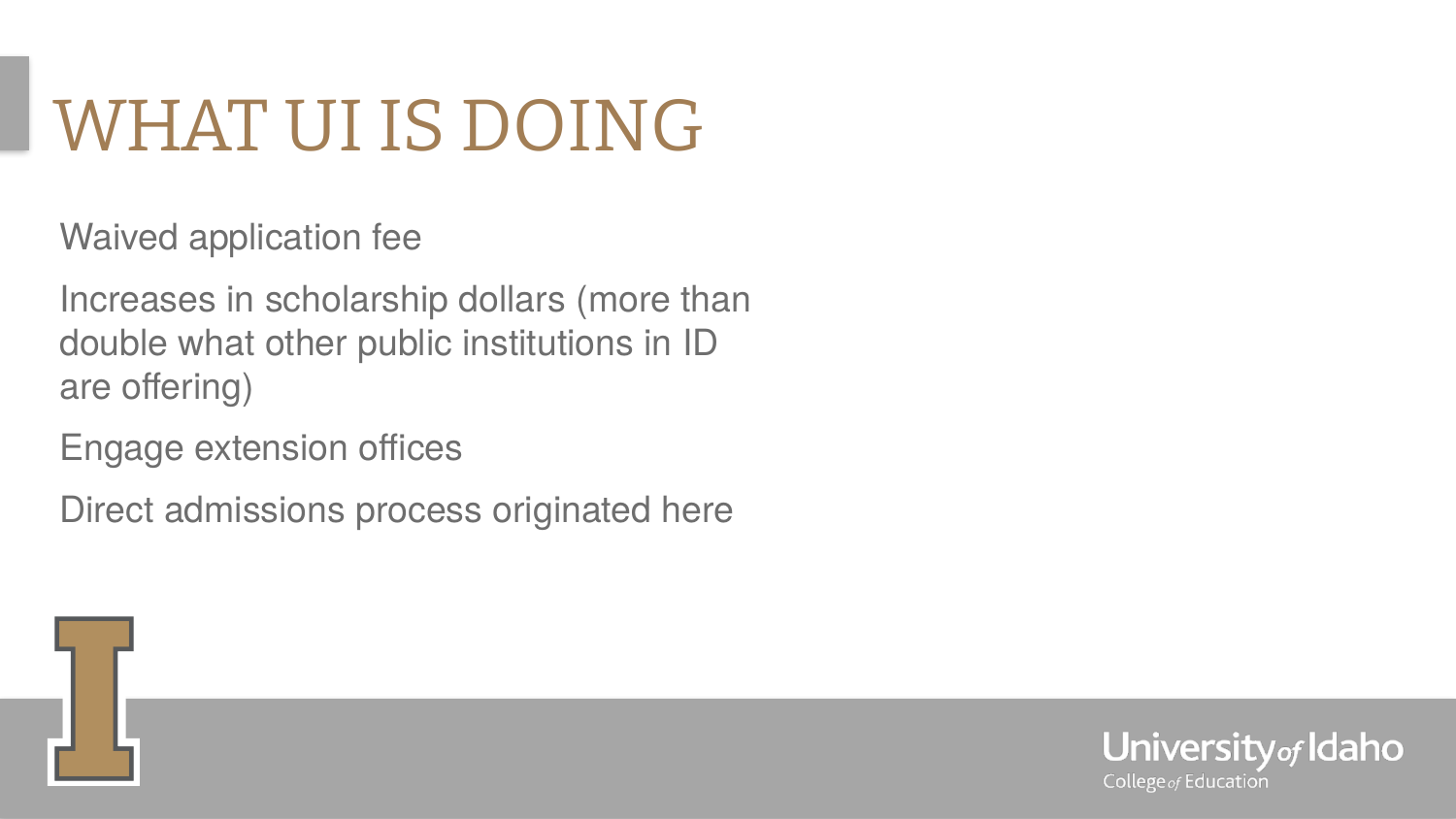

# What UI Is doing
Waived application fee
Increases in scholarship dollars (more than double what other public institutions in ID are offering)
Engage extension offices
Direct admissions process originated here